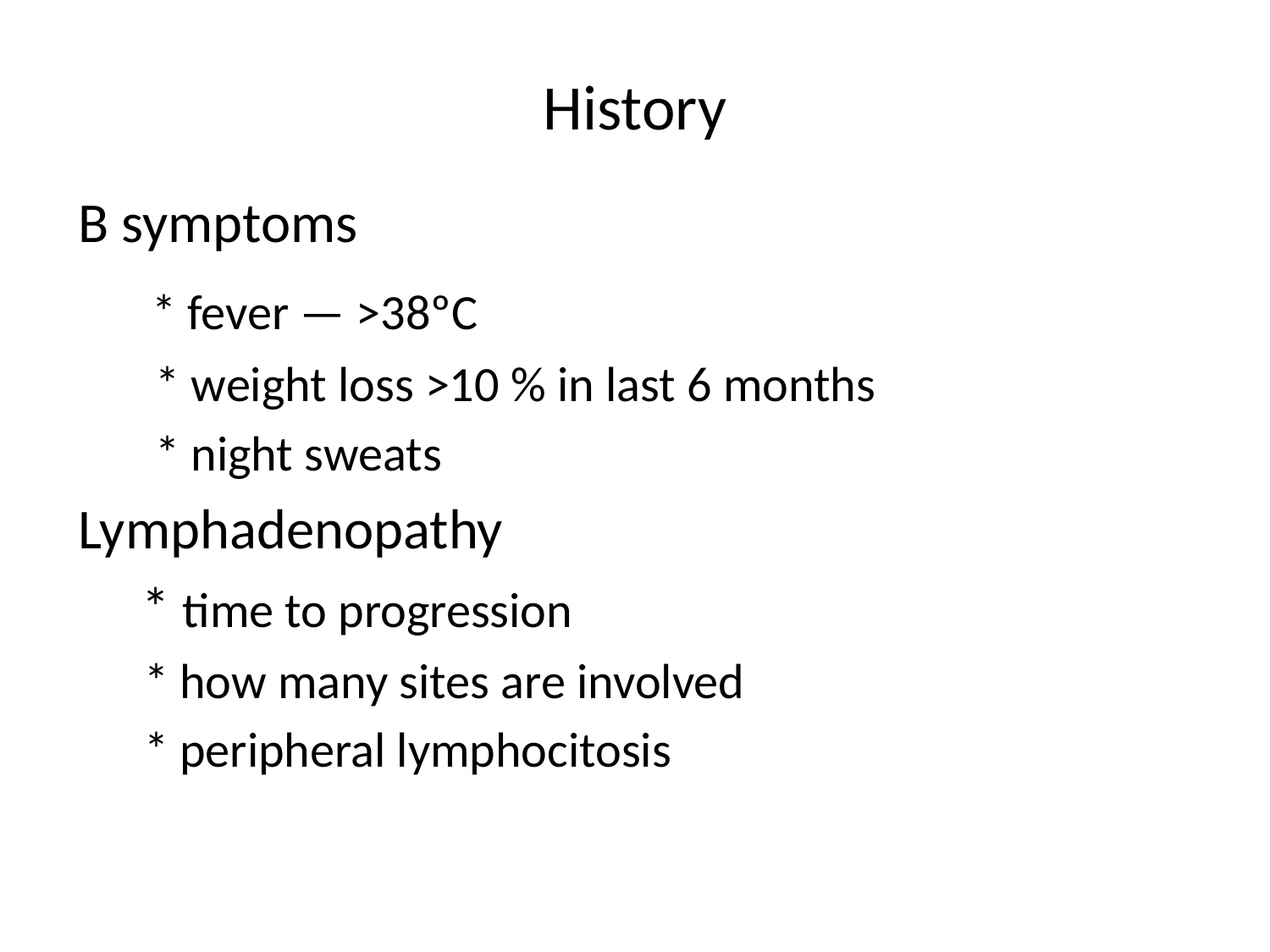

# History
 B symptoms
      * fever — >38ºC
        * weight loss >10 % in last 6 months
        * night sweats
 Lymphadenopathy
      * time to progression
       * how many sites are involved
       * peripheral lymphocitosis